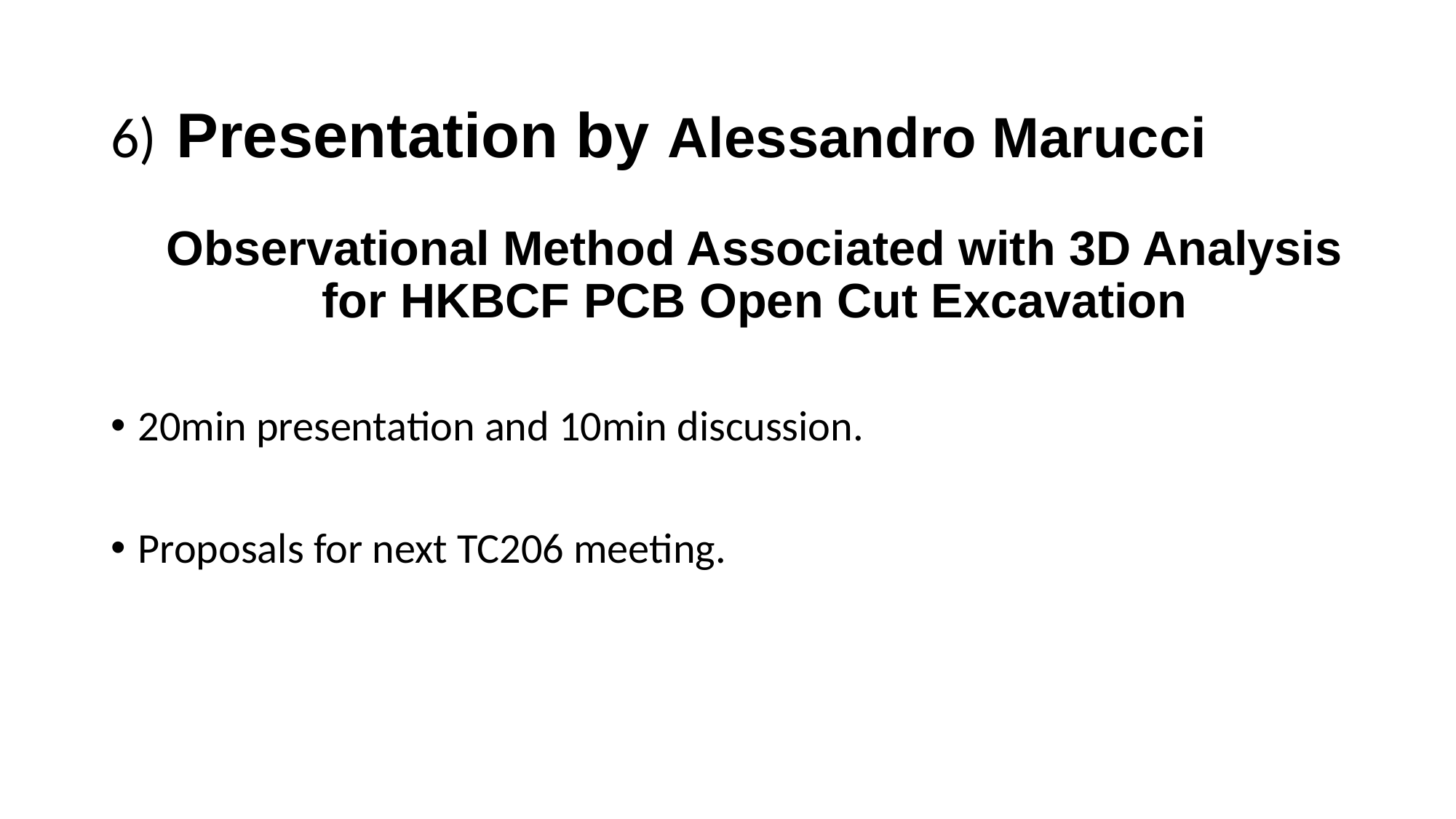

# 6) Presentation by Alessandro Marucci
Observational Method Associated with 3D Analysis for HKBCF PCB Open Cut Excavation

20min presentation and 10min discussion.

Proposals for next TC206 meeting.